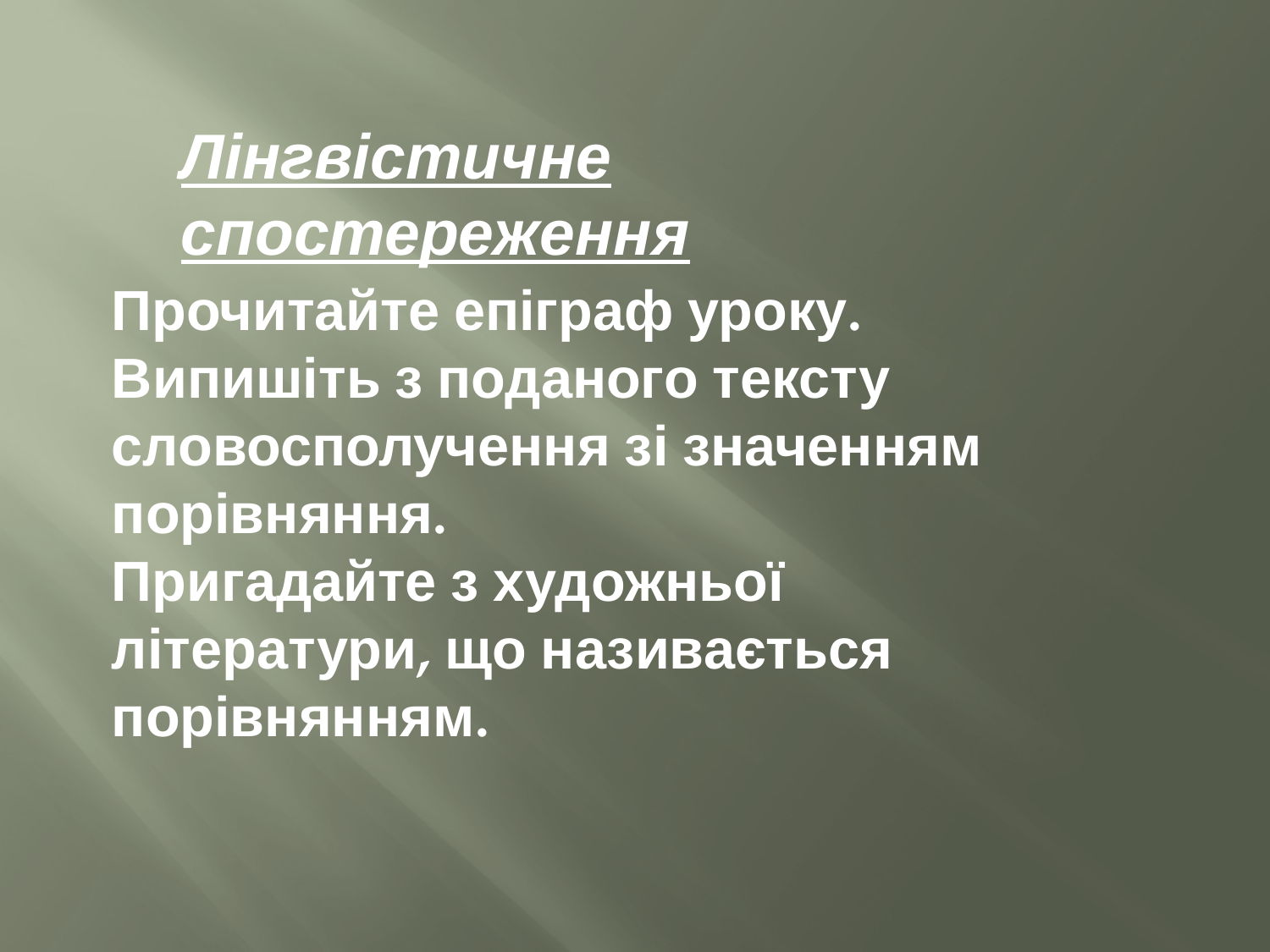

Лінгвістичне спостереження
Прочитайте епіграф уроку. Випишіть з поданого тексту словосполучення зі значенням порівняння.
Пригадайте з художньої літератури, що називається порівнянням.